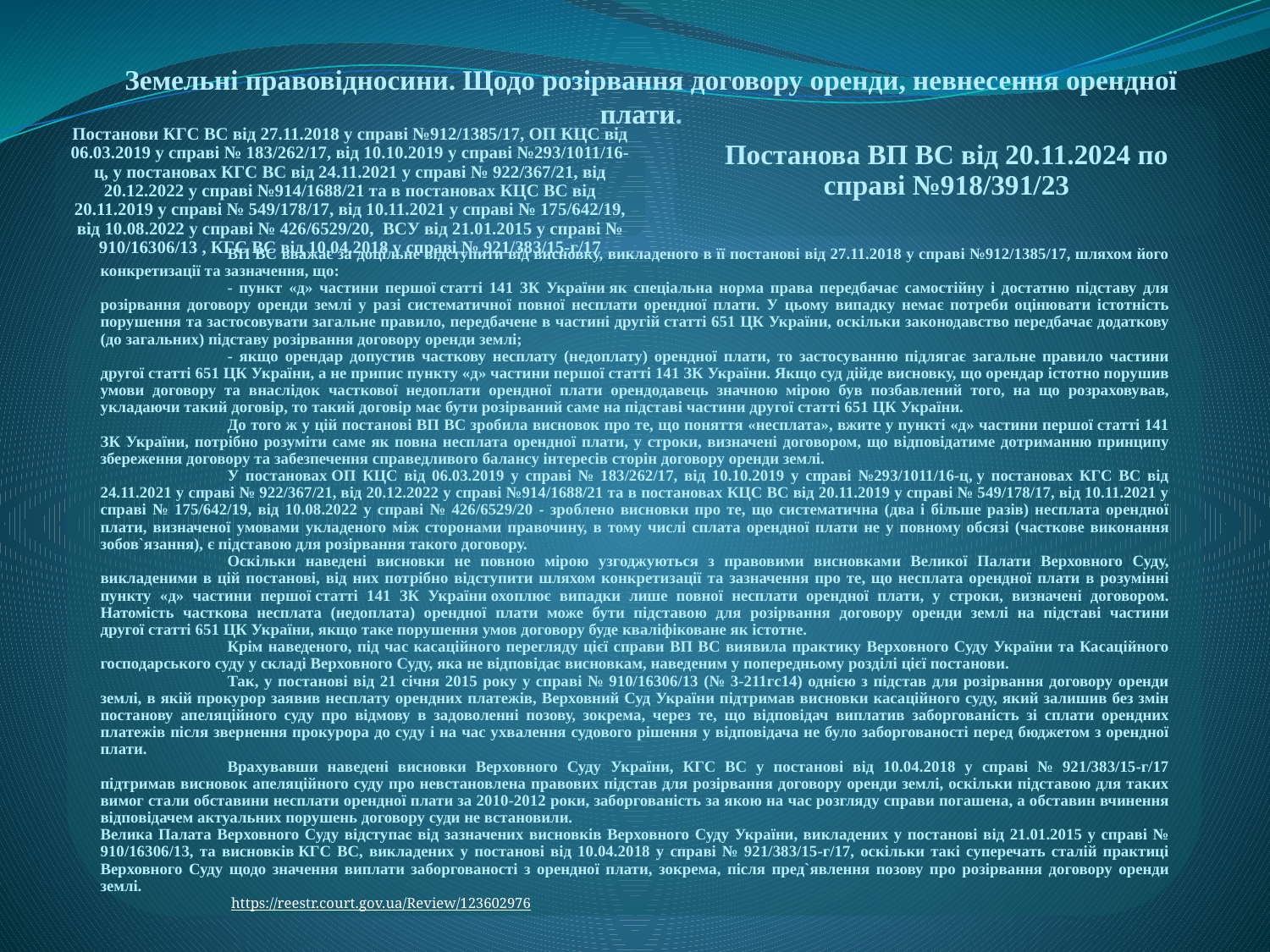

Земельні правовідносини. Щодо розірвання договору оренди, невнесення орендної плати.

Постанова ВП ВС від 20.11.2024 по справі №918/391/23
Постанови КГС ВС від 27.11.2018 у справі №912/1385/17, ОП КЦС від 06.03.2019 у справі № 183/262/17, від 10.10.2019 у справі №293/1011/16-ц, у постановах КГС ВС від 24.11.2021 у справі № 922/367/21, від 20.12.2022 у справі №914/1688/21 та в постановах КЦС ВС від 20.11.2019 у справі № 549/178/17, від 10.11.2021 у справі № 175/642/19, від 10.08.2022 у справі № 426/6529/20,  ВСУ від 21.01.2015 у справі № 910/16306/13 , КГС ВС від 10.04.2018 у справі № 921/383/15-г/17
	ВП ВС вважає за доцільне відступити від висновку, викладеного в її постанові від 27.11.2018 у справі №912/1385/17, шляхом його конкретизації та зазначення, що:
	- пункт «д» частини першої статті 141 ЗК України як спеціальна норма права передбачає самостійну і достатню підставу для розірвання договору оренди землі у разі систематичної повної несплати орендної плати. У цьому випадку немає потреби оцінювати істотність порушення та застосовувати загальне правило, передбачене в частині другій статті 651 ЦК України, оскільки законодавство передбачає додаткову (до загальних) підставу розірвання договору оренди землі;
	- якщо орендар допустив часткову несплату (недоплату) орендної плати, то застосуванню підлягає загальне правило частини другої статті 651 ЦК України, а не припис пункту «д» частини першої статті 141 ЗК України. Якщо суд дійде висновку, що орендар істотно порушив умови договору та внаслідок часткової недоплати орендної плати орендодавець значною мірою був позбавлений того, на що розраховував, укладаючи такий договір, то такий договір має бути розірваний саме на підставі частини другої статті 651 ЦК України.
	До того ж у цій постанові ВП ВС зробила висновок про те, що поняття «несплата», вжите у пункті «д» частини першої статті 141 ЗК України, потрібно розуміти саме як повна несплата орендної плати, у строки, визначені договором, що відповідатиме дотриманню принципу збереження договору та забезпечення справедливого балансу інтересів сторін договору оренди землі.
	У постановах ОП КЦС від 06.03.2019 у справі № 183/262/17, від 10.10.2019 у справі №293/1011/16-ц, у постановах КГС ВС від 24.11.2021 у справі № 922/367/21, від 20.12.2022 у справі №914/1688/21 та в постановах КЦС ВС від 20.11.2019 у справі № 549/178/17, від 10.11.2021 у справі № 175/642/19, від 10.08.2022 у справі № 426/6529/20 - зроблено висновки про те, що систематична (два і більше разів) несплата орендної плати, визначеної умовами укладеного між сторонами правочину, в тому числі сплата орендної плати не у повному обсязі (часткове виконання зобов`язання), є підставою для розірвання такого договору.
	Оскільки наведені висновки не повною мірою узгоджуються з правовими висновками Великої Палати Верховного Суду, викладеними в цій постанові, від них потрібно відступити шляхом конкретизації та зазначення про те, що несплата орендної плати в розумінні пункту «д» частини першої статті 141 ЗК України охоплює випадки лише повної несплати орендної плати, у строки, визначені договором. Натомість часткова несплата (недоплата) орендної плати може бути підставою для розірвання договору оренди землі на підставі частини другої статті 651 ЦК України, якщо таке порушення умов договору буде кваліфіковане як істотне.
	Крім наведеного, під час касаційного перегляду цієї справи ВП ВС виявила практику Верховного Суду України та Касаційного господарського суду у складі Верховного Суду, яка не відповідає висновкам, наведеним у попередньому розділі цієї постанови.
	Так, у постанові від 21 січня 2015 року у справі № 910/16306/13 (№ 3-211гс14) однією з підстав для розірвання договору оренди землі, в якій прокурор заявив несплату орендних платежів, Верховний Суд України підтримав висновки касаційного суду, який залишив без змін постанову апеляційного суду про відмову в задоволенні позову, зокрема, через те, що відповідач виплатив заборгованість зі сплати орендних платежів після звернення прокурора до суду і на час ухвалення судового рішення у відповідача не було заборгованості перед бюджетом з орендної плати.
	Врахувавши наведені висновки Верховного Суду України, КГС ВС у постанові від 10.04.2018 у справі № 921/383/15-г/17 підтримав висновок апеляційного суду про невстановлена правових підстав для розірвання договору оренди землі, оскільки підставою для таких вимог стали обставини несплати орендної плати за 2010-2012 роки, заборгованість за якою на час розгляду справи погашена, а обставин вчинення відповідачем актуальних порушень договору суди не встановили.
Велика Палата Верховного Суду відступає від зазначених висновків Верховного Суду України, викладених у постанові від 21.01.2015 у справі № 910/16306/13, та висновків КГС ВС, викладених у постанові від 10.04.2018 у справі № 921/383/15-г/17, оскільки такі суперечать сталій практиці Верховного Суду щодо значення виплати заборгованості з орендної плати, зокрема, після пред`явлення позову про розірвання договору оренди землі.
	 https://reestr.court.gov.ua/Review/123602976